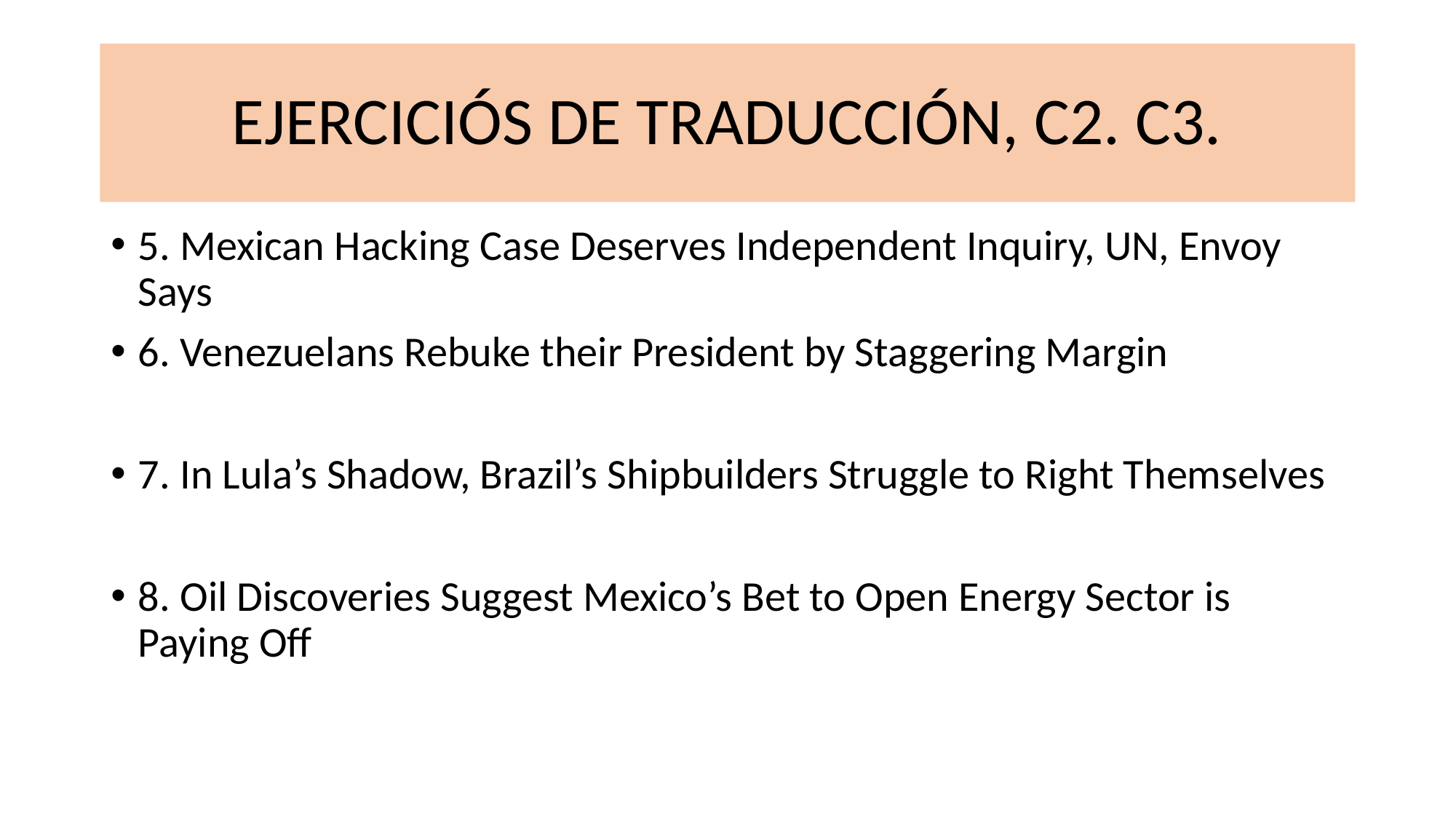

# EJERCICIÓS DE TRADUCCIÓN, C2. C3.
5. Mexican Hacking Case Deserves Independent Inquiry, UN, Envoy Says
6. Venezuelans Rebuke their President by Staggering Margin

7. In Lula’s Shadow, Brazil’s Shipbuilders Struggle to Right Themselves

8. Oil Discoveries Suggest Mexico’s Bet to Open Energy Sector is Paying Off